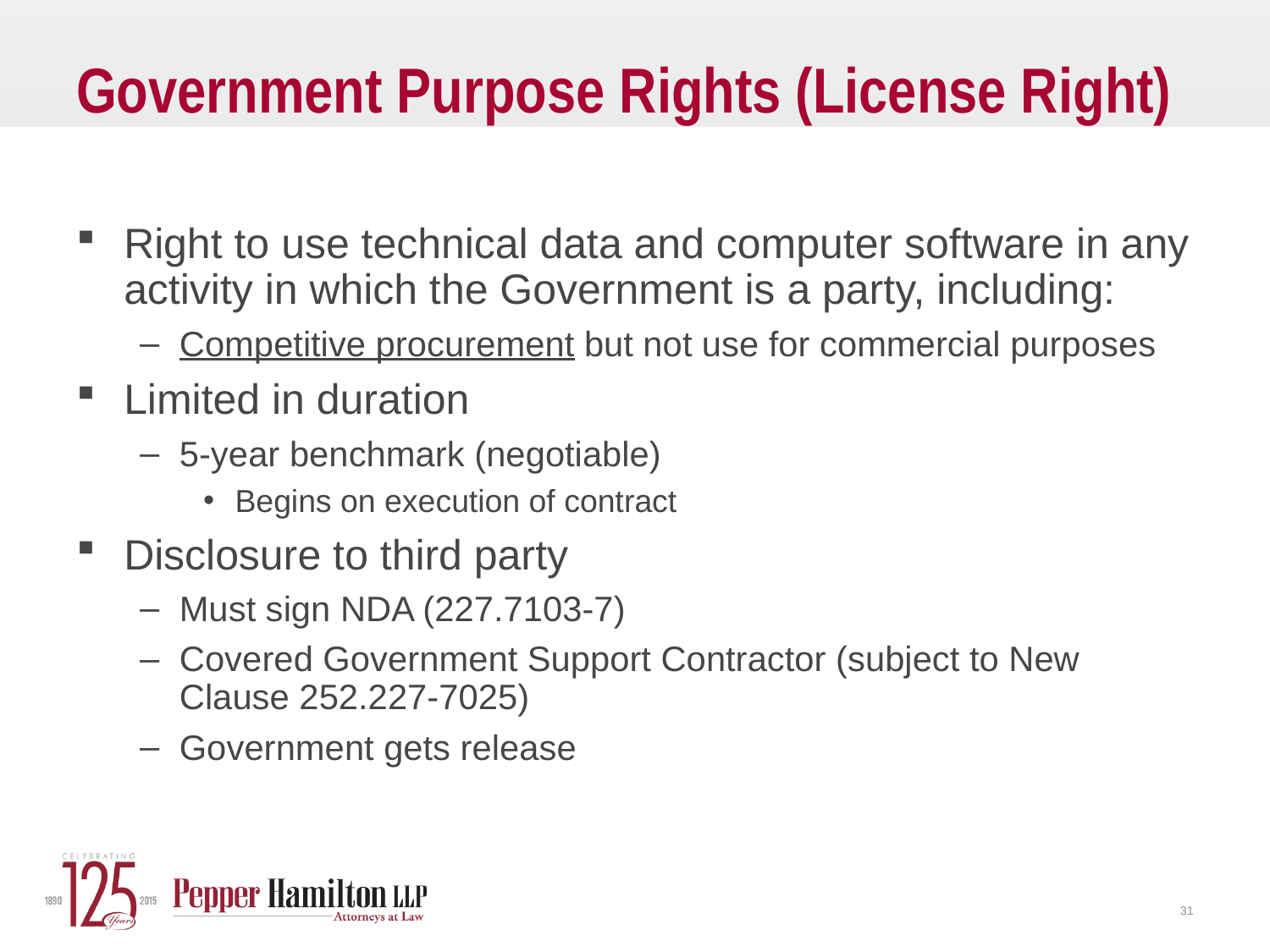

# Government Purpose Rights (License Right)
Right to use technical data and computer software in any activity in which the Government is a party, including:
Competitive procurement but not use for commercial purposes
Limited in duration
5-year benchmark (negotiable)
Begins on execution of contract
Disclosure to third party
Must sign NDA (227.7103-7)
Covered Government Support Contractor (subject to New Clause 252.227-7025)
Government gets release

31